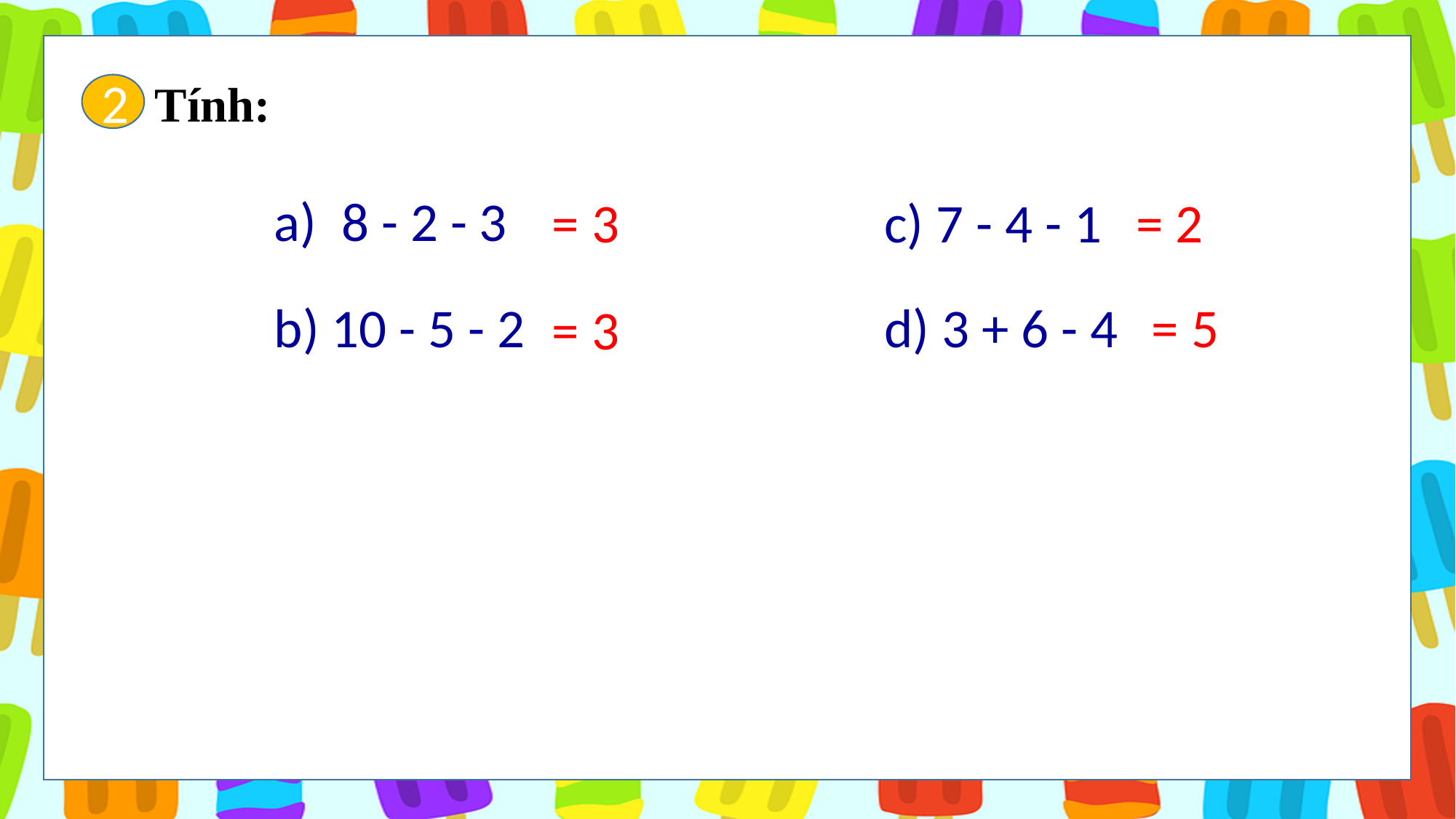

Tính:
2
a)  8 - 2 - 3
= 3
c) 7 - 4 - 1
= 2
= 5
d) 3 + 6 - 4
b) 10 - 5 - 2
= 3